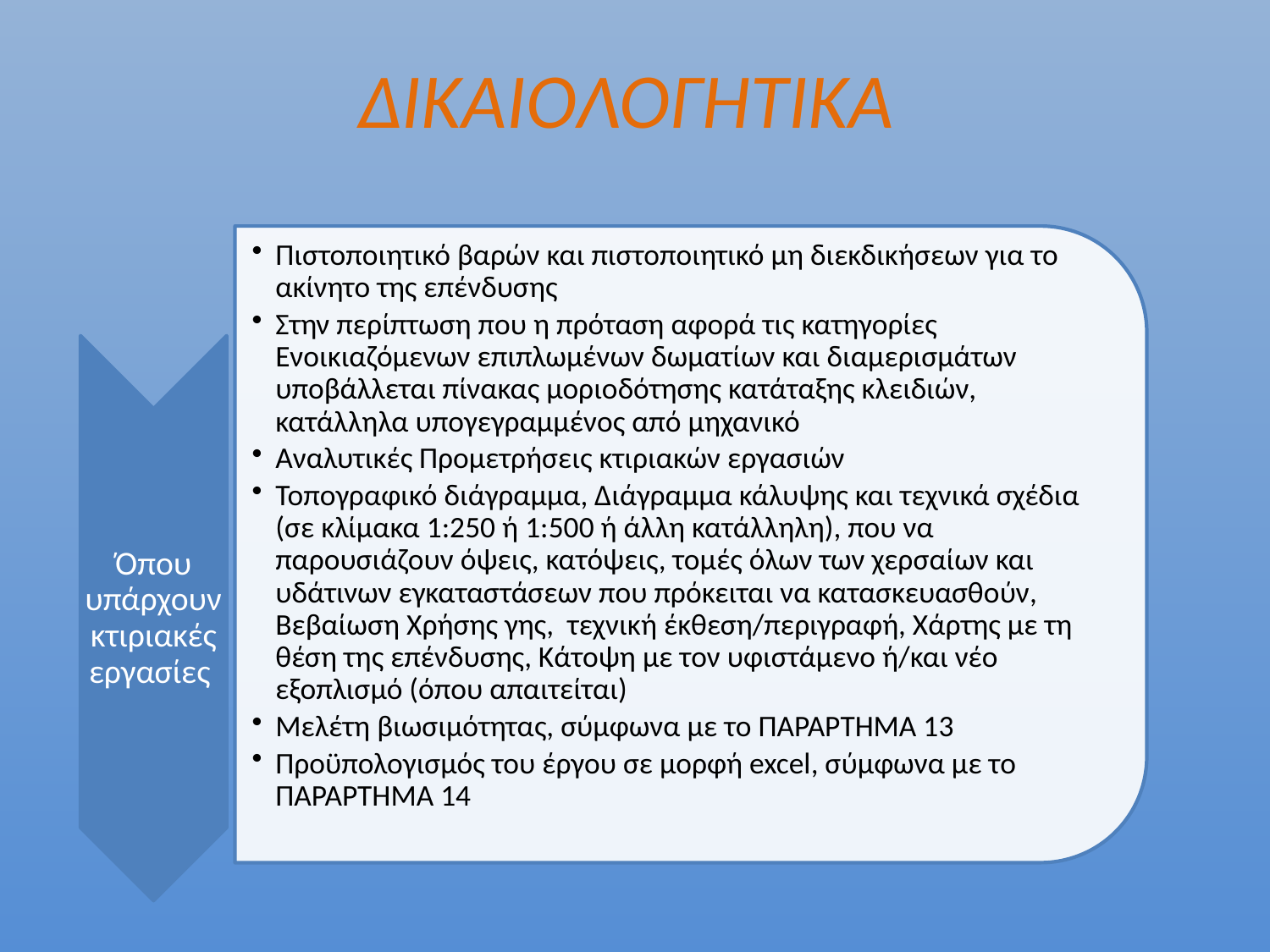

ΔΙΚΑΙΟΛΟΓΗΤΙΚΑ
Όπου υπάρχουν κτιριακές εργασίες
Πιστοποιητικό βαρών και πιστοποιητικό μη διεκδικήσεων για το ακίνητο της επένδυσης
Στην περίπτωση που η πρόταση αφορά τις κατηγορίες Ενοικιαζόμενων επιπλωμένων δωματίων και διαμερισμάτων υποβάλλεται πίνακας μοριοδότησης κατάταξης κλειδιών, κατάλληλα υπογεγραμμένος από μηχανικό
Αναλυτικές Προμετρήσεις κτιριακών εργασιών
Τοπογραφικό διάγραμμα, Διάγραμμα κάλυψης και τεχνικά σχέδια (σε κλίμακα 1:250 ή 1:500 ή άλλη κατάλληλη), που να παρουσιάζουν όψεις, κατόψεις, τομές όλων των χερσαίων και υδάτινων εγκαταστάσεων που πρόκειται να κατασκευασθούν, Βεβαίωση Χρήσης γης,  τεχνική έκθεση/περιγραφή, Χάρτης με τη θέση της επένδυσης, Κάτοψη με τον υφιστάμενο ή/και νέο εξοπλισμό (όπου απαιτείται)
Μελέτη βιωσιμότητας, σύμφωνα με το ΠΑΡΑΡΤΗΜΑ 13
Προϋπολογισμός του έργου σε μορφή excel, σύμφωνα με το ΠΑΡΑΡΤΗΜΑ 14